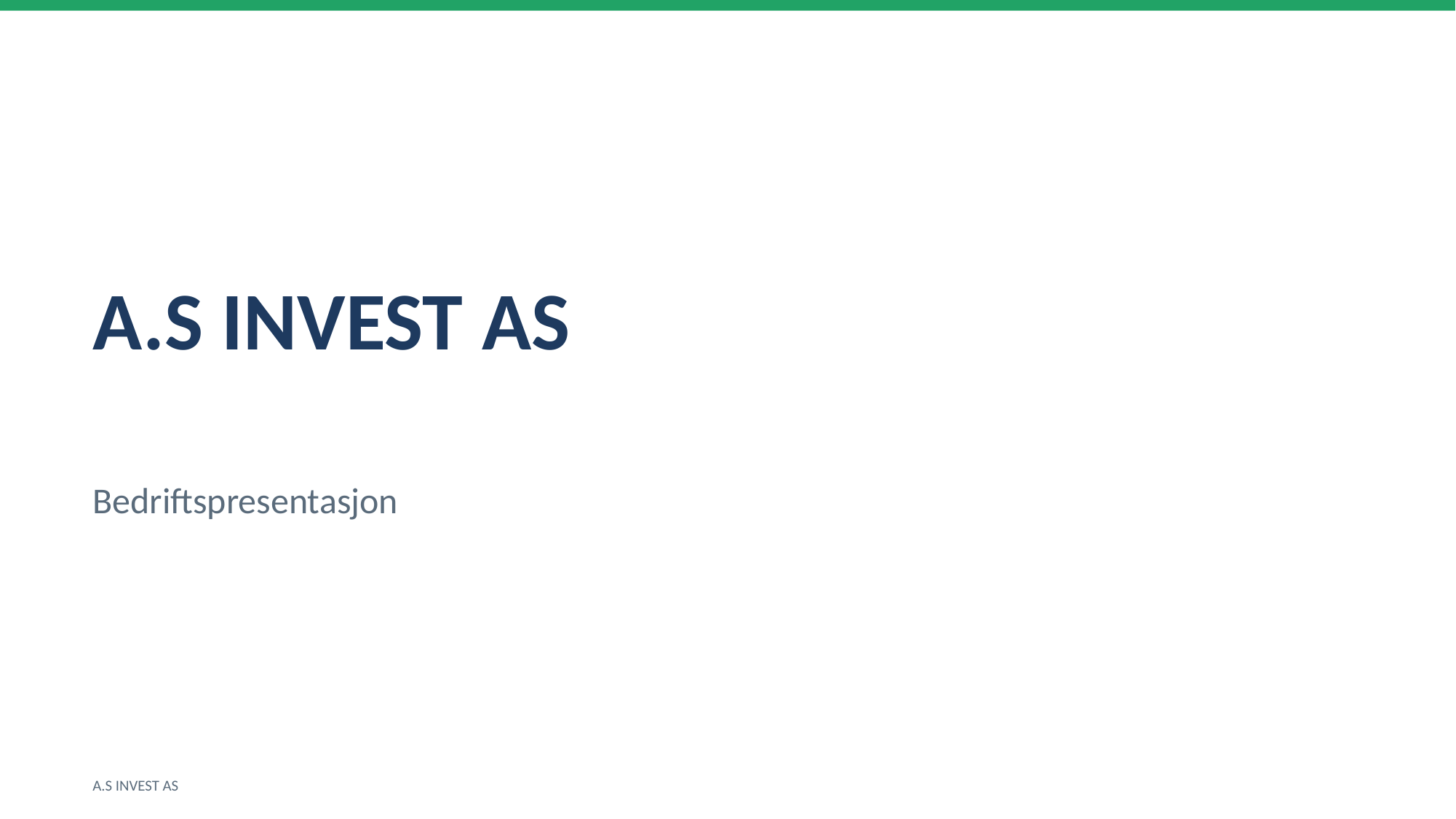

A.S INVEST AS
Bedriftspresentasjon
A.S INVEST AS